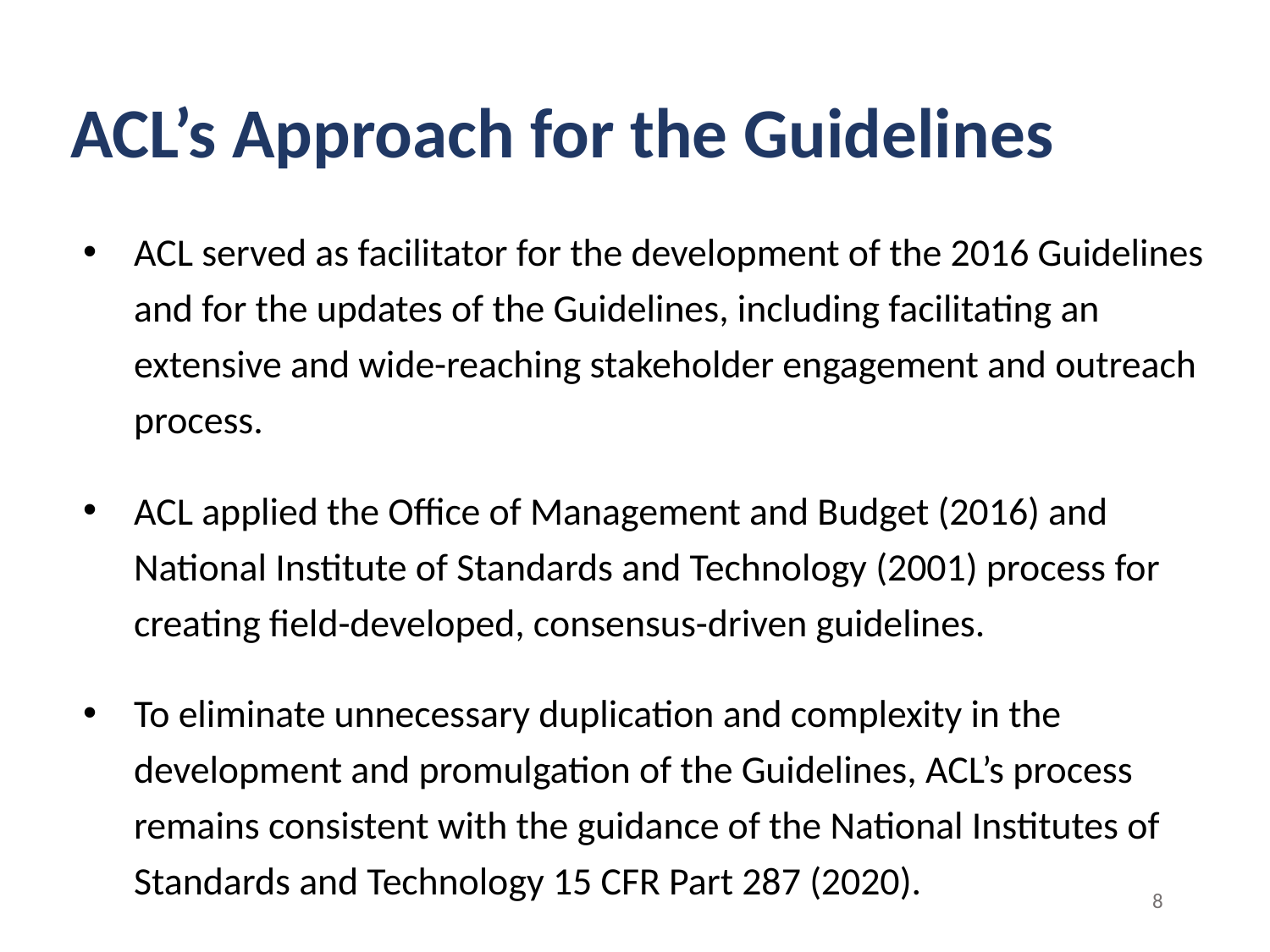

# ACL’s Approach for the Guidelines
ACL served as facilitator for the development of the 2016 Guidelines and for the updates of the Guidelines, including facilitating an extensive and wide-reaching stakeholder engagement and outreach process.
ACL applied the Office of Management and Budget (2016) and National Institute of Standards and Technology (2001) process for creating field-developed, consensus-driven guidelines.
To eliminate unnecessary duplication and complexity in the development and promulgation of the Guidelines, ACL’s process remains consistent with the guidance of the National Institutes of Standards and Technology 15 CFR Part 287 (2020).